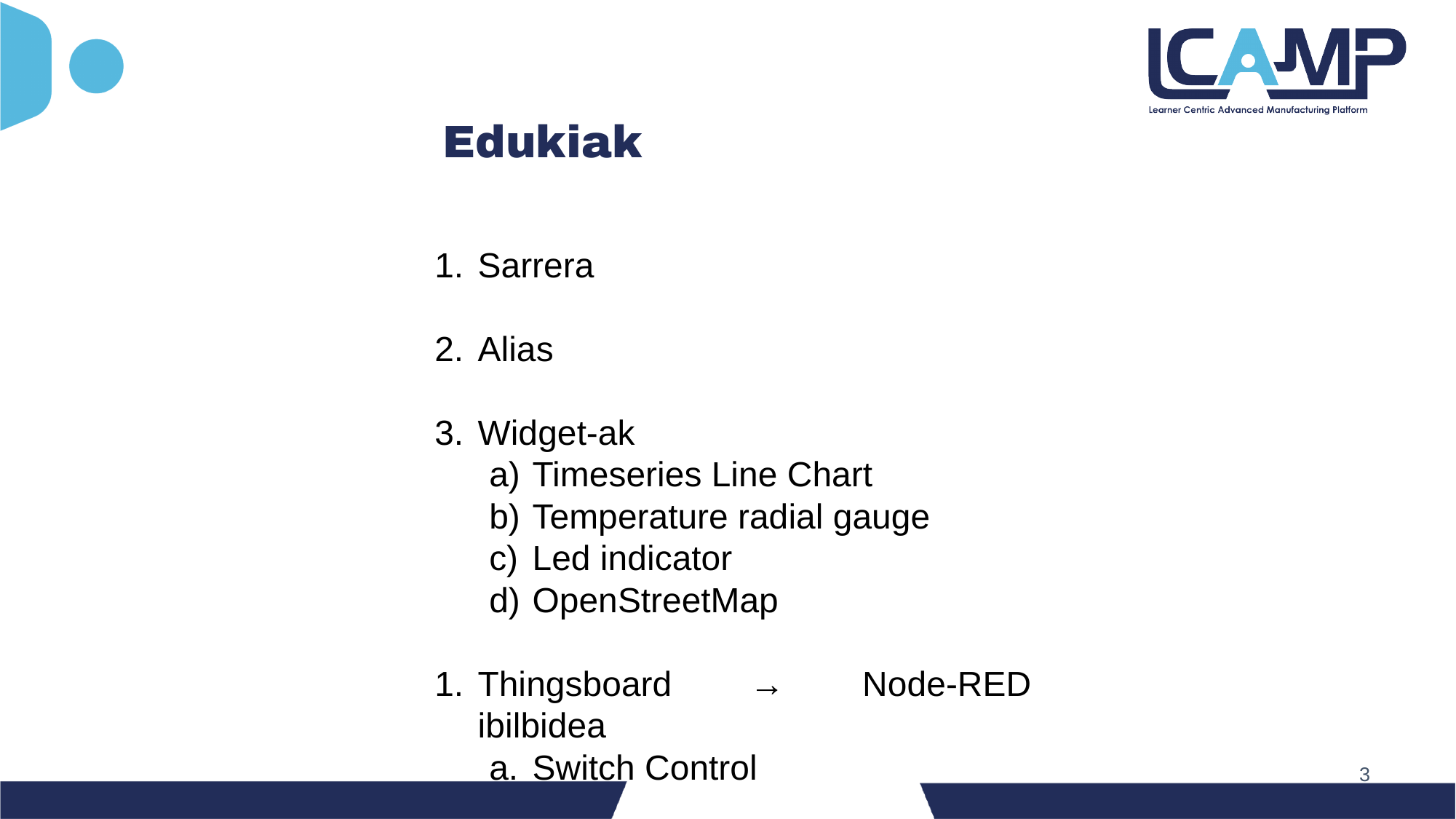

Edukiak
Sarrera

Alias

Widget-ak
Timeseries Line Chart
Temperature radial gauge
Led indicator
OpenStreetMap

Thingsboard → Node-RED ibilbidea
Switch Control
3